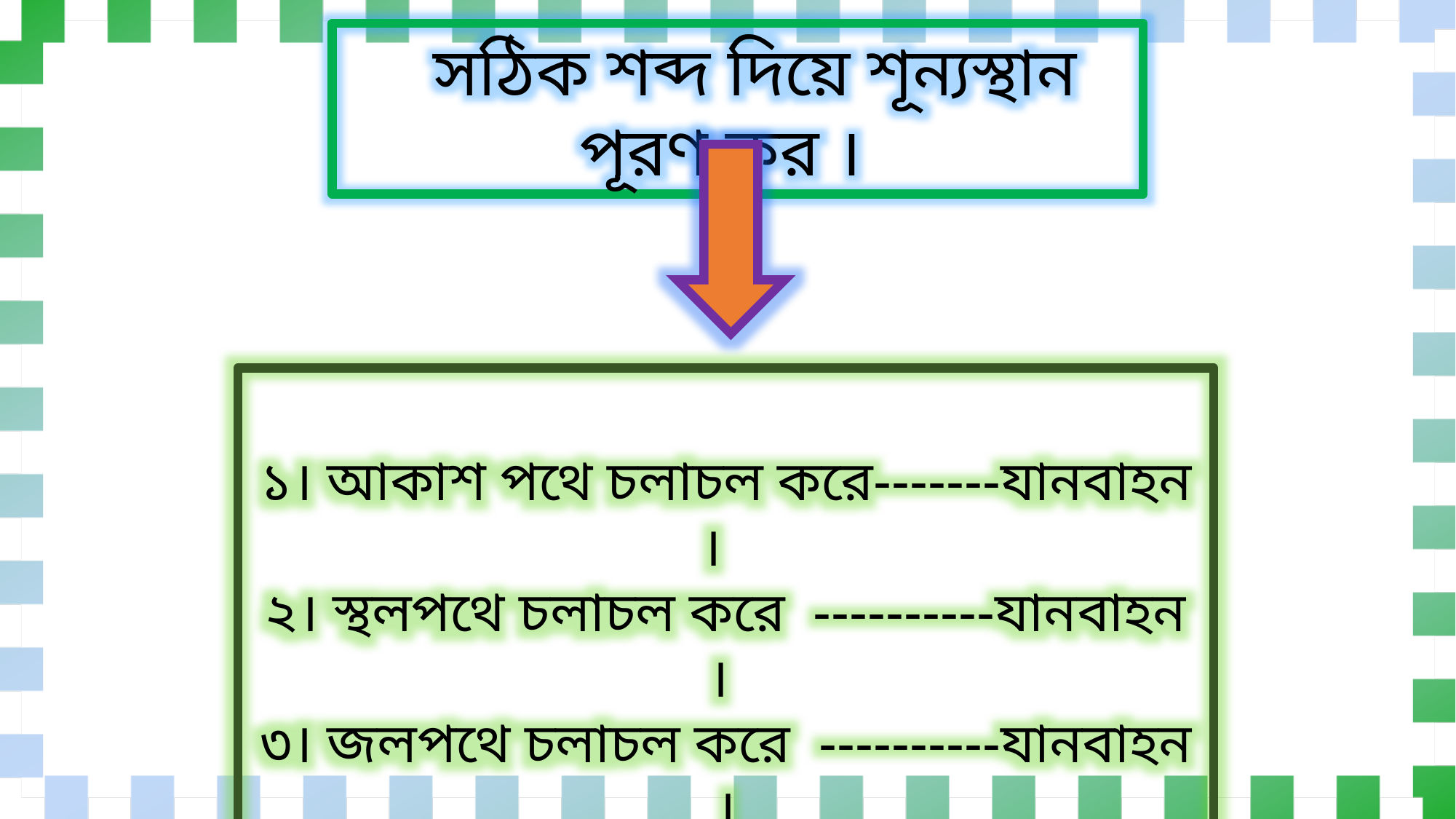

সঠিক শব্দ দিয়ে শূন্যস্থান পূরণ কর ।

১। আকাশ পথে চলাচল করে-------যানবাহন ।
২। স্থলপথে চলাচল করে  ----------যানবাহন ।
৩। জলপথে চলাচল করে  ----------যানবাহন ।